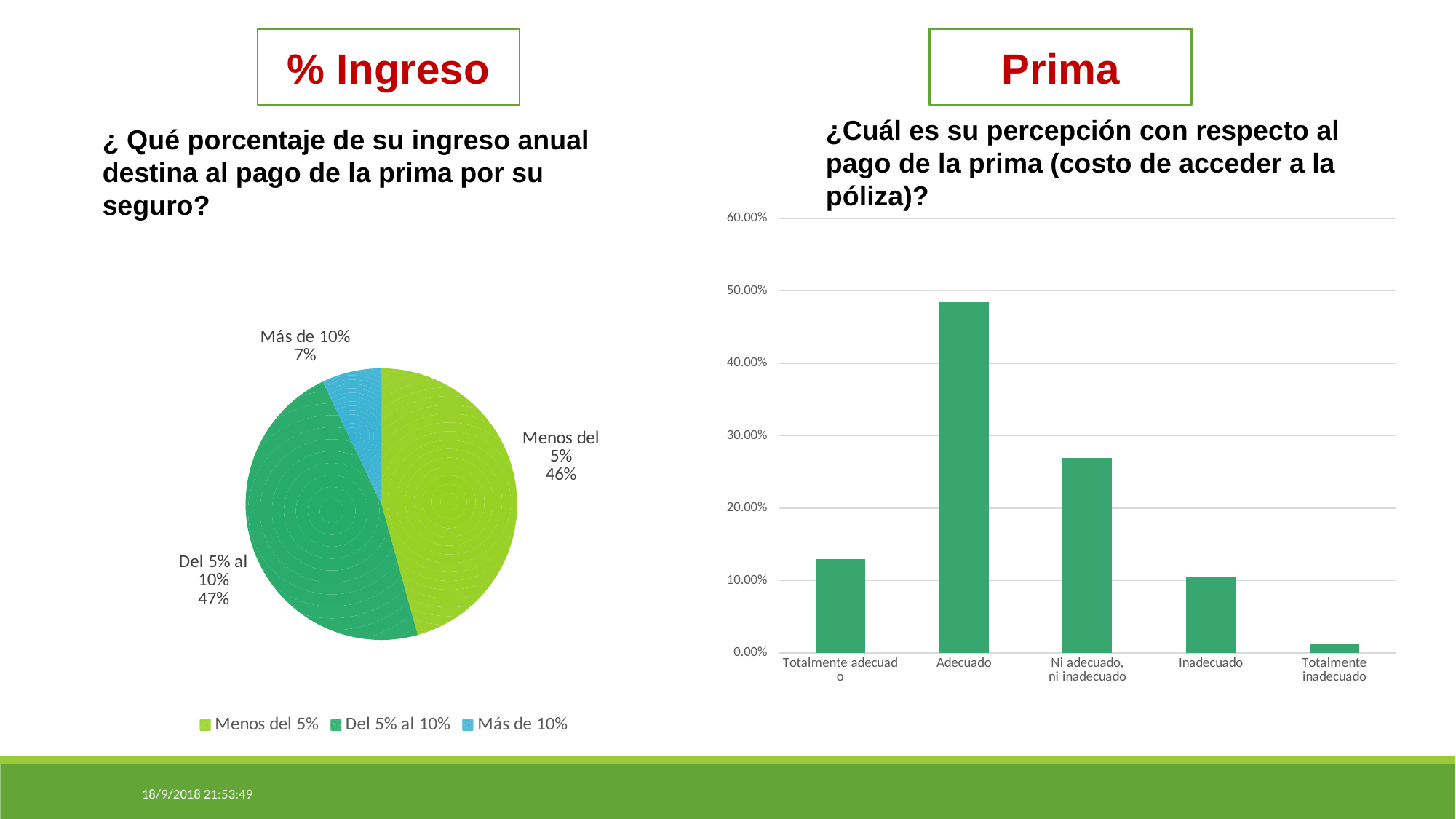

% Ingreso
Prima
¿Cuál es su percepción con respecto al pago de la prima (costo de acceder a la póliza)?
¿ Qué porcentaje de su ingreso anual destina al pago de la prima por su seguro?

### Chart

| Category | Responses |
|---|---|
| Totalmente adecuado | 0.1294 |
| Adecuado | 0.4848 |
| Ni adecuado, ni inadecuado | 0.269 |
| Inadecuado | 0.1041 |
| Totalmente inadecuado | 0.0127 |

### Chart

| Category |  |
|---|---|
| Menos del 5% | 0.4569 |
| Del 5% al 10% | 0.4721 |
| Más de 10% | 0.0711 |
18/9/2018 21:53:49